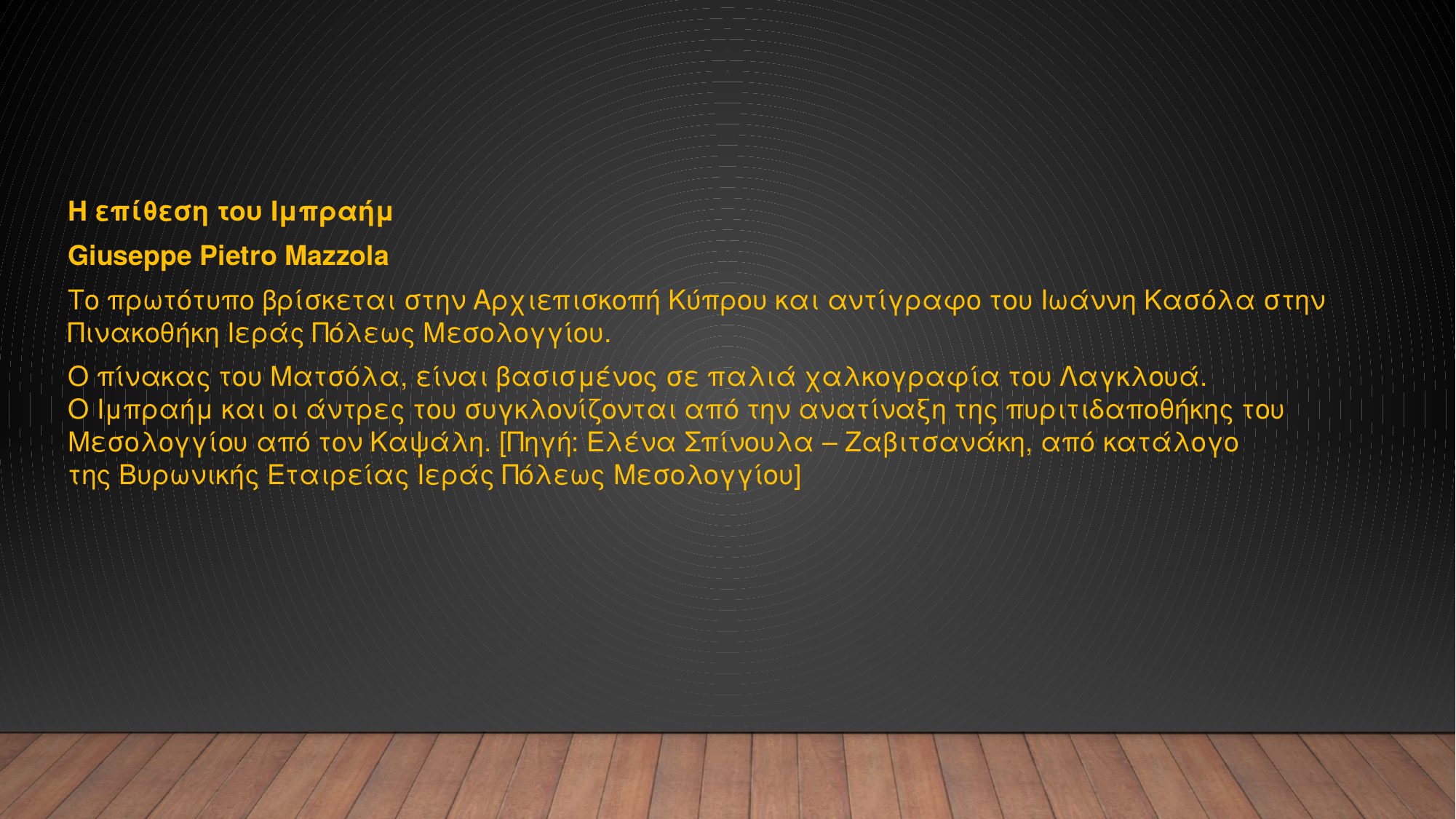

Η επίθεση του Ιμπραήμ
Giuseppe Pietro Mazzola
Το πρωτότυπο βρίσκεται στην Αρχιεπισκοπή Κύπρου και αντίγραφο του Ιωάννη Κασόλα στην Πινακοθήκη Ιεράς Πόλεως Μεσολογγίου.
O πίνακας του Ματσόλα, είναι βασισμένος σε παλιά χαλκογραφία του Λαγκλουά.
Ο Ιμπραήμ και οι άντρες του συγκλονίζονται από την ανατίναξη της πυριτιδαποθήκης του Μεσολογγίου από τον Καψάλη. [Πηγή: Ελένα Σπίνουλα – Ζαβιτσανάκη, από κατάλογο της Βυρωνικής Εταιρείας Ιεράς Πόλεως Μεσολογγίου]